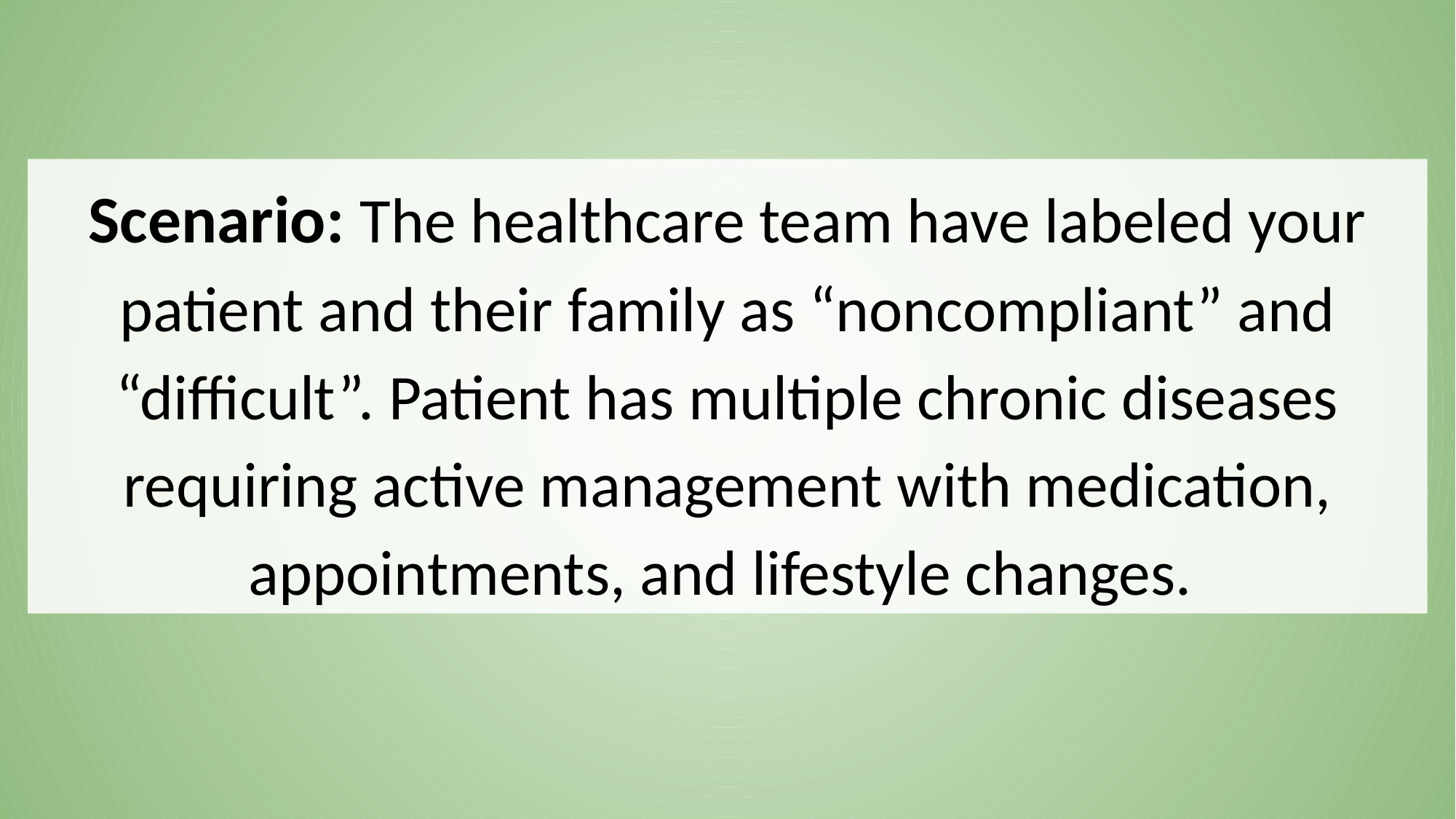

Scenario: The healthcare team have labeled your patient and their family as “noncompliant” and “difficult”. Patient has multiple chronic diseases requiring active management with medication, appointments, and lifestyle changes.